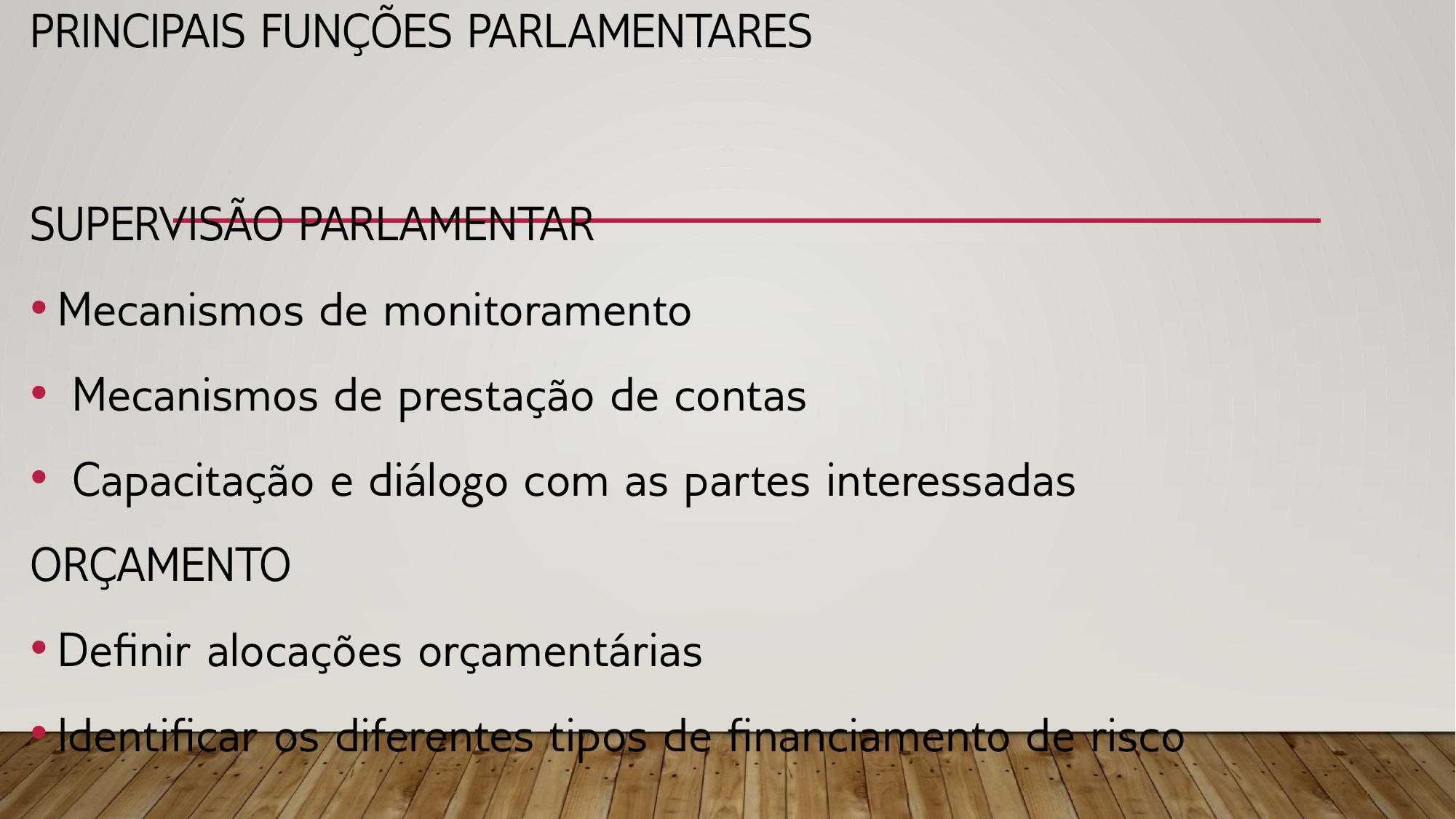

# PRINCIPAIS FUNÇÕES PARLAMENTARES
SUPERVISÃO PARLAMENTAR
Mecanismos de monitoramento
 Mecanismos de prestação de contas
 Capacitação e diálogo com as partes interessadas
ORÇAMENTO
Definir alocações orçamentárias
Identificar os diferentes tipos de financiamento de risco